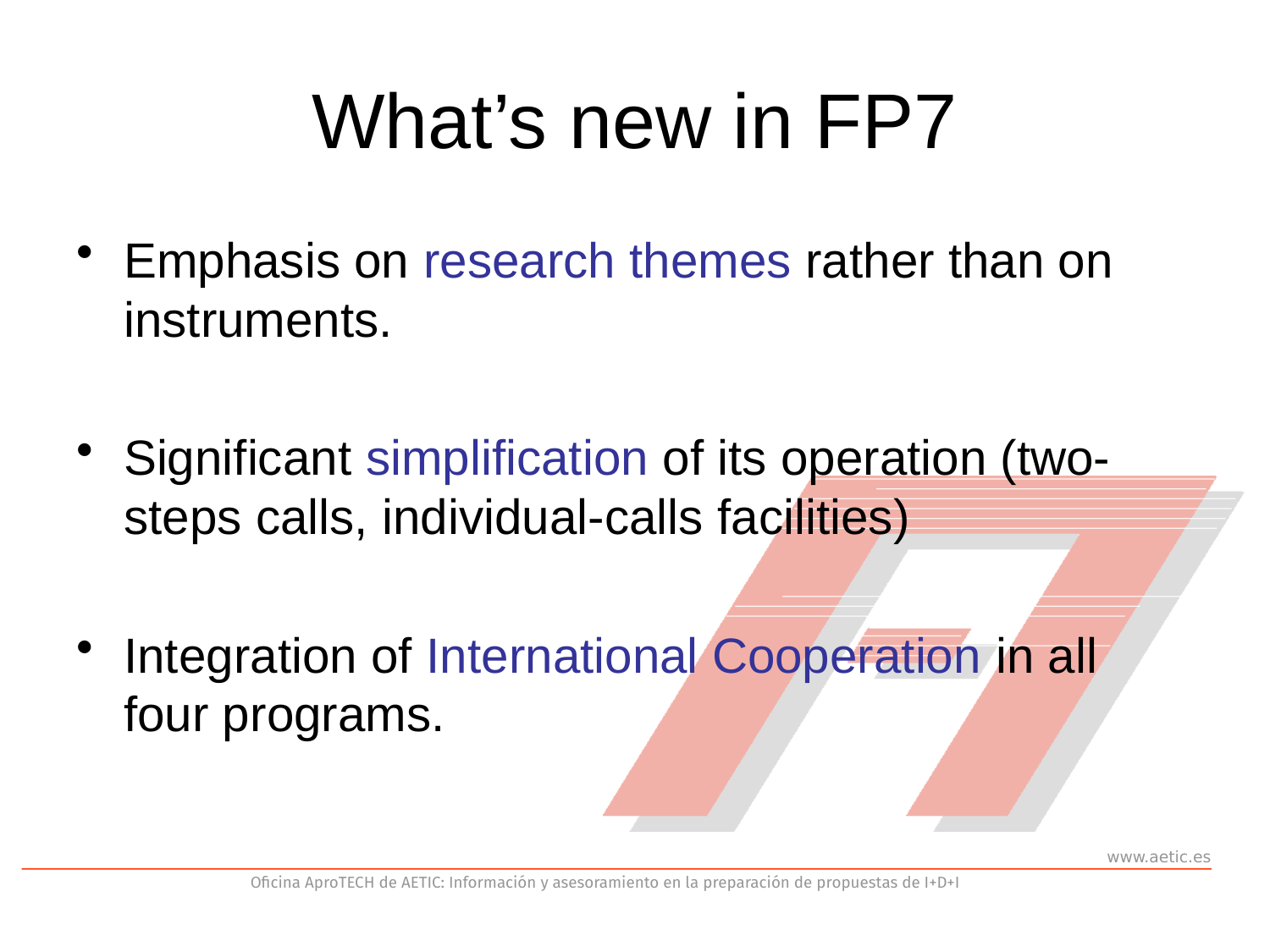

# What’s new in FP7
Emphasis on research themes rather than on instruments.

Significant simplification of its operation (two-steps calls, individual-calls facilities)

Integration of International Cooperation in all four programs.